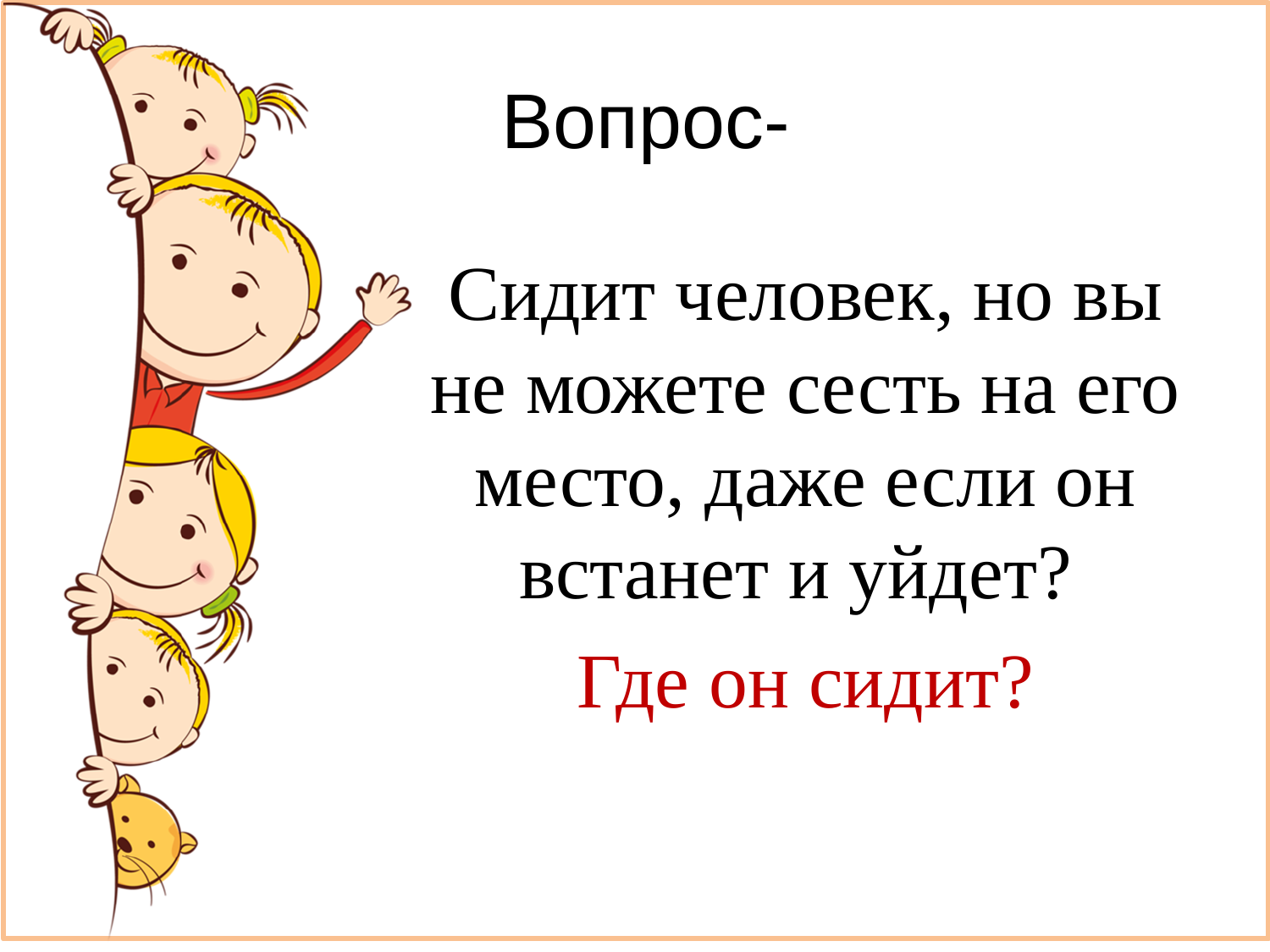

# Вопрос-
Сидит человек, но вы не можете сесть на его место, даже если он встанет и уйдет?
Где он сидит?